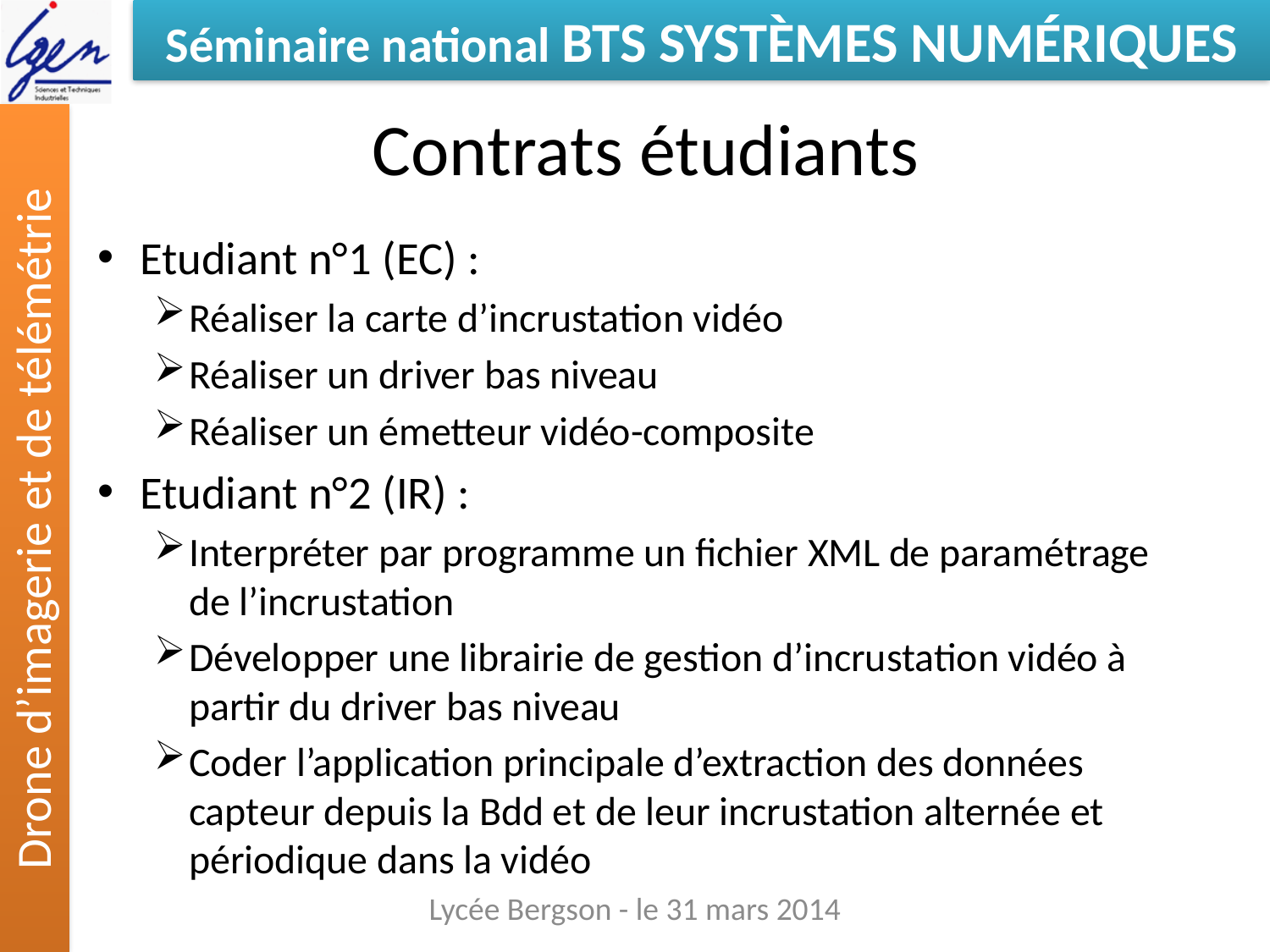

# Contrats étudiants
Etudiant n°1 (EC) :
Réaliser la carte d’incrustation vidéo
Réaliser un driver bas niveau
Réaliser un émetteur vidéo-composite
Etudiant n°2 (IR) :
Interpréter par programme un fichier XML de paramétrage de l’incrustation
Développer une librairie de gestion d’incrustation vidéo à partir du driver bas niveau
Coder l’application principale d’extraction des données capteur depuis la Bdd et de leur incrustation alternée et périodique dans la vidéo
Lycée Bergson - le 31 mars 2014